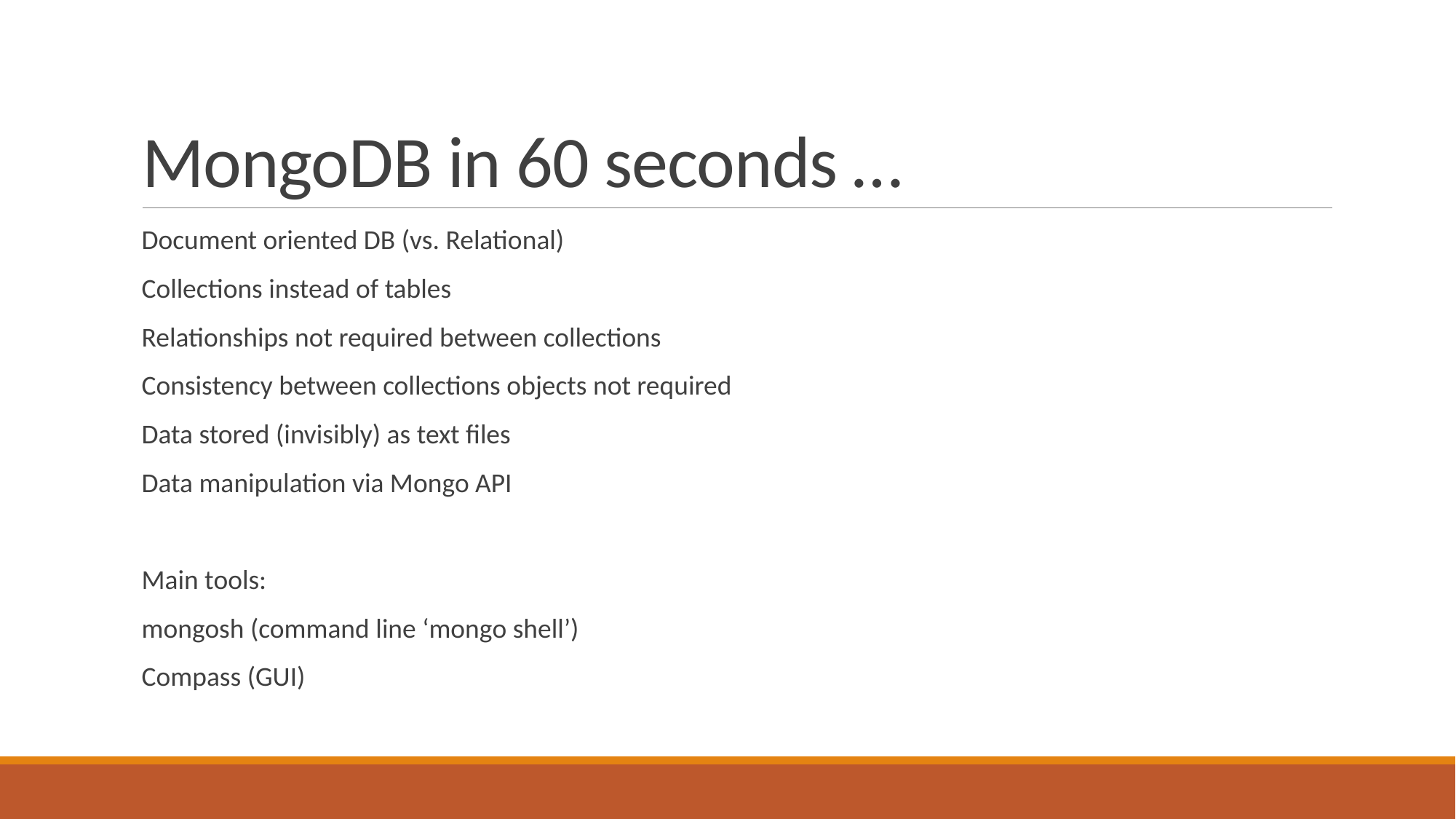

# MongoDB in 60 seconds …
Document oriented DB (vs. Relational)
Collections instead of tables
Relationships not required between collections
Consistency between collections objects not required
Data stored (invisibly) as text files
Data manipulation via Mongo API

Main tools:
mongosh (command line ‘mongo shell’)
Compass (GUI)